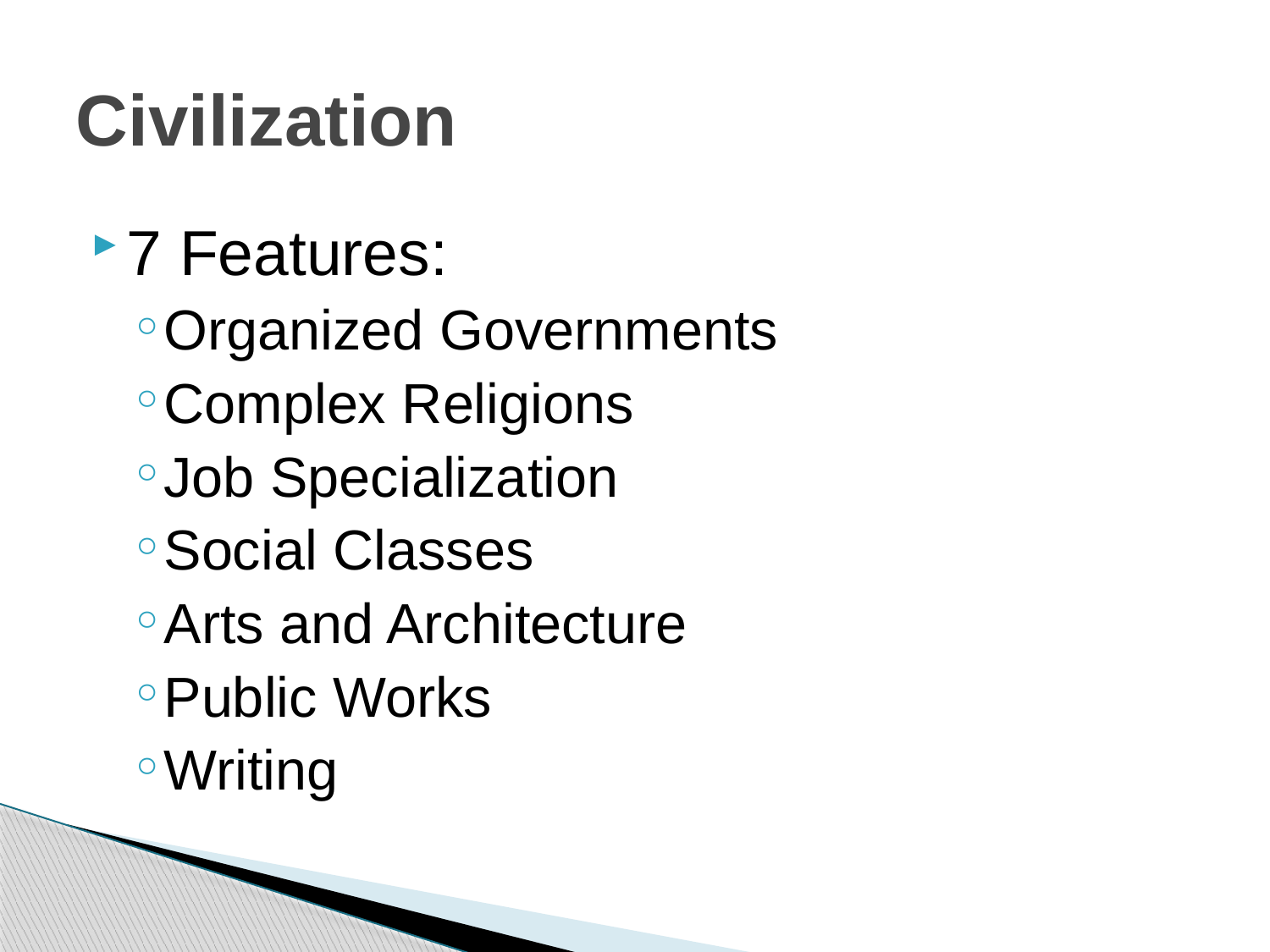

# Civilization
7 Features:
Organized Governments
Complex Religions
Job Specialization
Social Classes
Arts and Architecture
Public Works
Writing